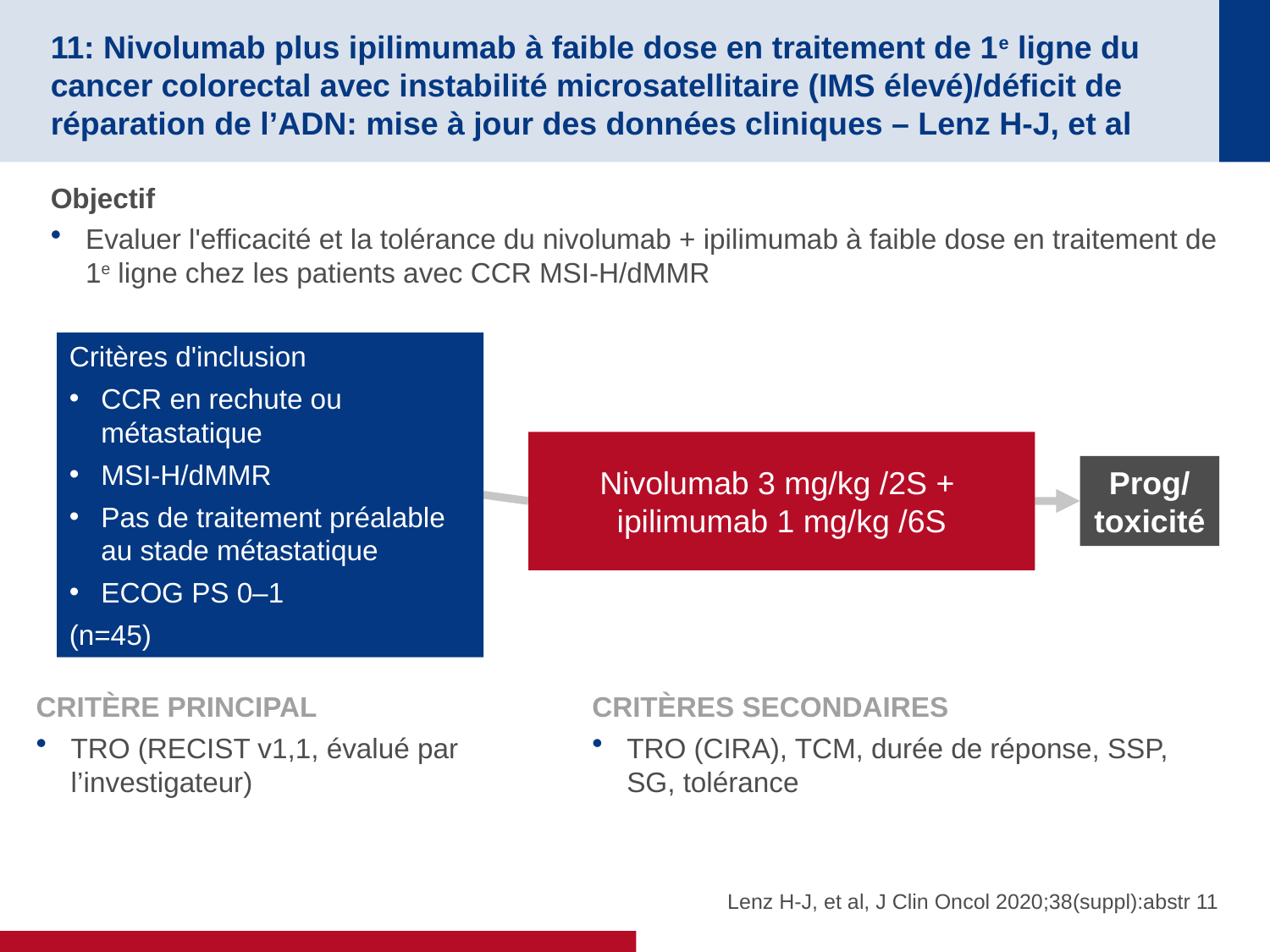

# 11: Nivolumab plus ipilimumab à faible dose en traitement de 1e ligne du cancer colorectal avec instabilité microsatellitaire (IMS élevé)/déficit de réparation de l’ADN: mise à jour des données cliniques – Lenz H-J, et al
Objectif
Evaluer l'efficacité et la tolérance du nivolumab + ipilimumab à faible dose en traitement de 1e ligne chez les patients avec CCR MSI-H/dMMR
Critères d'inclusion
CCR en rechute ou métastatique
MSI-H/dMMR
Pas de traitement préalable au stade métastatique
ECOG PS 0–1
(n=45)
Nivolumab 3 mg/kg /2S +
ipilimumab 1 mg/kg /6S
Prog/
toxicité
CRITÈRE PRINCIPAL
TRO (RECIST v1,1, évalué par l’investigateur)

CRITÈRES SECONDAIRES
TRO (CIRA), TCM, durée de réponse, SSP, SG, tolérance
Lenz H-J, et al, J Clin Oncol 2020;38(suppl):abstr 11